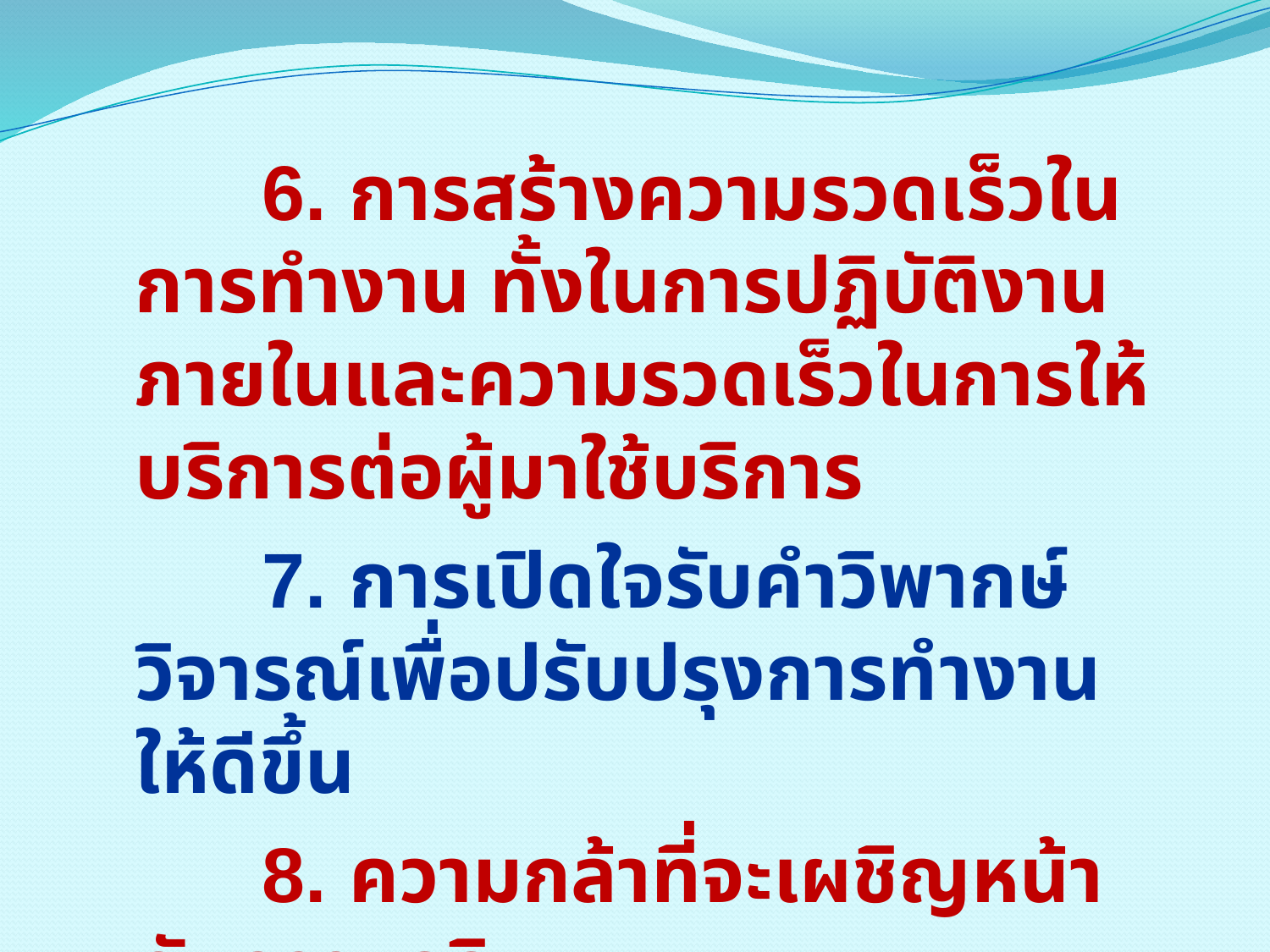

6. การสร้างความรวดเร็วในการทำงาน ทั้งในการปฏิบัติงานภายในและความรวดเร็วในการให้บริการต่อผู้มาใช้บริการ
		7. การเปิดใจรับคำวิพากษ์วิจารณ์เพื่อปรับปรุงการทำงานให้ดีขึ้น
		8. ความกล้าที่จะเผชิญหน้ากับความจริง
		9. การสื่อสารที่ดีในองค์กร